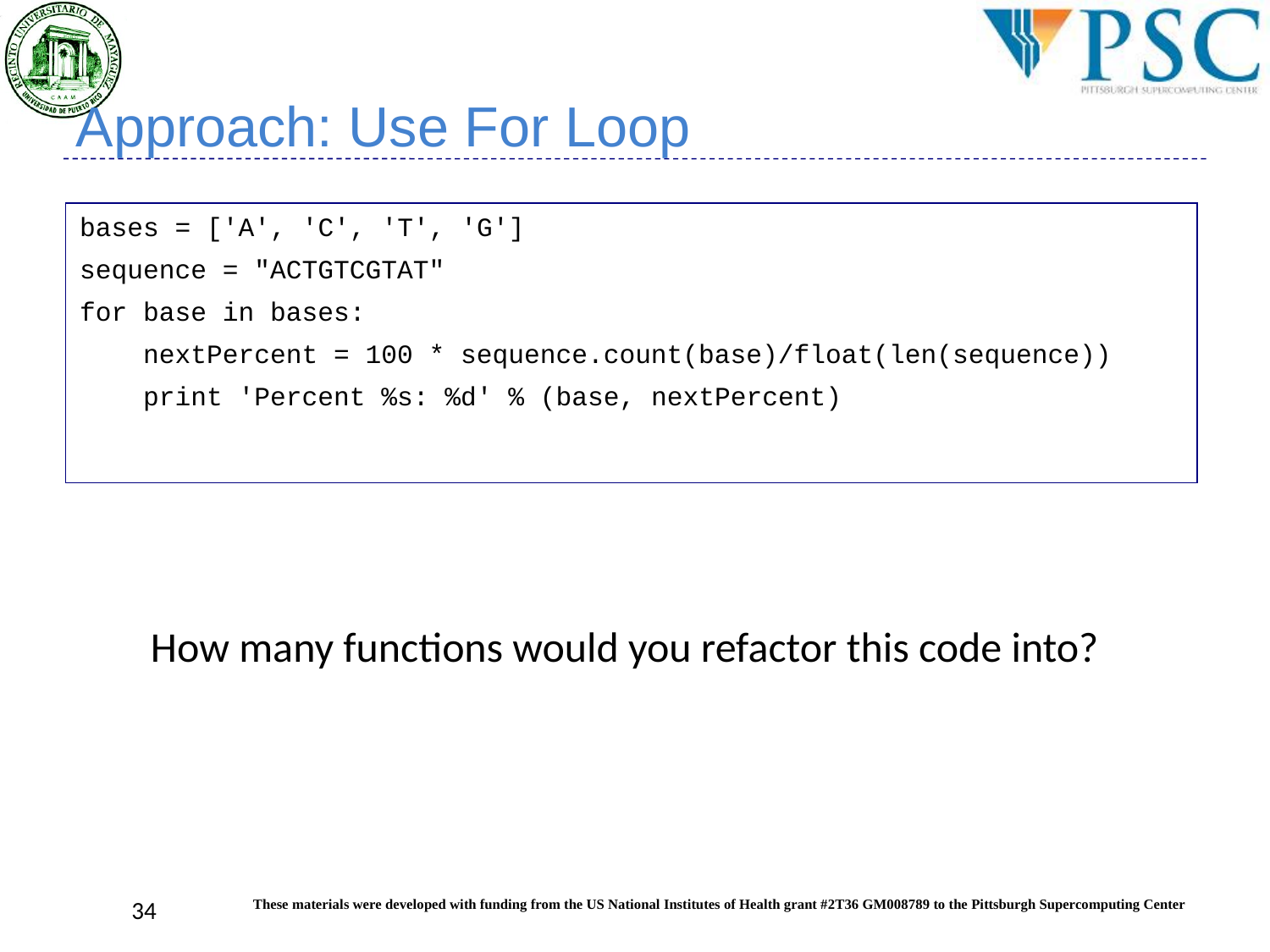

# Approach: Use For Loop
bases = ['A', 'C', 'T', 'G']
sequence = "ACTGTCGTAT"
for base in bases:
    nextPercent = 100 * sequence.count(base)/float(len(sequence))
    print 'Percent %s: %d' % (base, nextPercent)

How many functions would you refactor this code into?